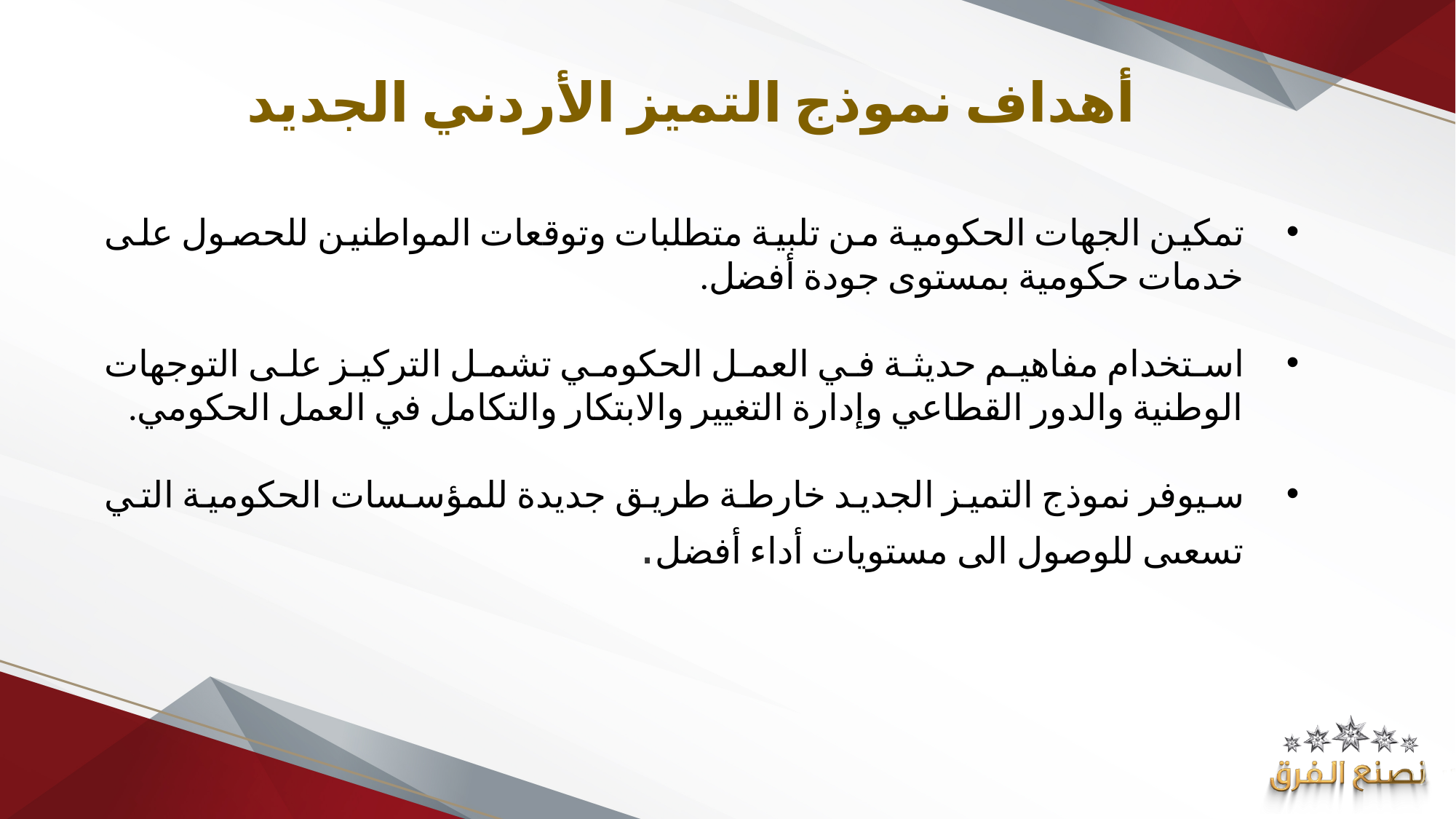

# أهداف نموذج التميز الأردني الجديد
تمكين الجهات الحكومية من تلبية متطلبات وتوقعات المواطنين للحصول على خدمات حكومية بمستوى جودة أفضل.

استخدام مفاهيم حديثة في العمل الحكومي تشمل التركيز على التوجهات الوطنية والدور القطاعي وإدارة التغيير والابتكار والتكامل في العمل الحكومي.

سيوفر نموذج التميز الجديد خارطة طريق جديدة للمؤسسات الحكومية التي تسعىى للوصول الى مستويات أداء أفضل.